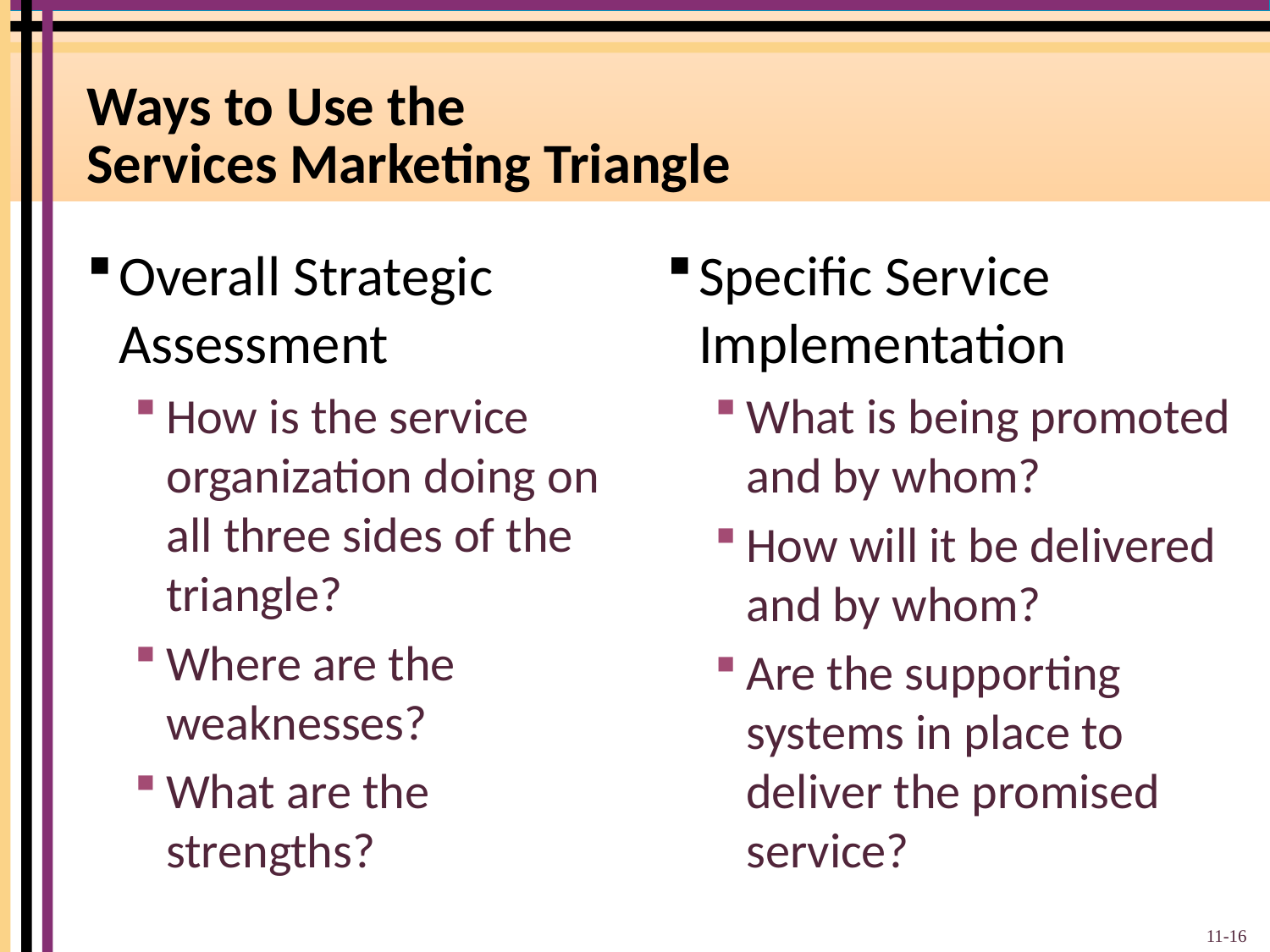

# Ways to Use the Services Marketing Triangle
Overall Strategic Assessment
How is the service organization doing on all three sides of the triangle?
Where are the weaknesses?
What are the strengths?

Specific Service Implementation
What is being promoted and by whom?
How will it be delivered and by whom?
Are the supporting systems in place to deliver the promised service?

11-16